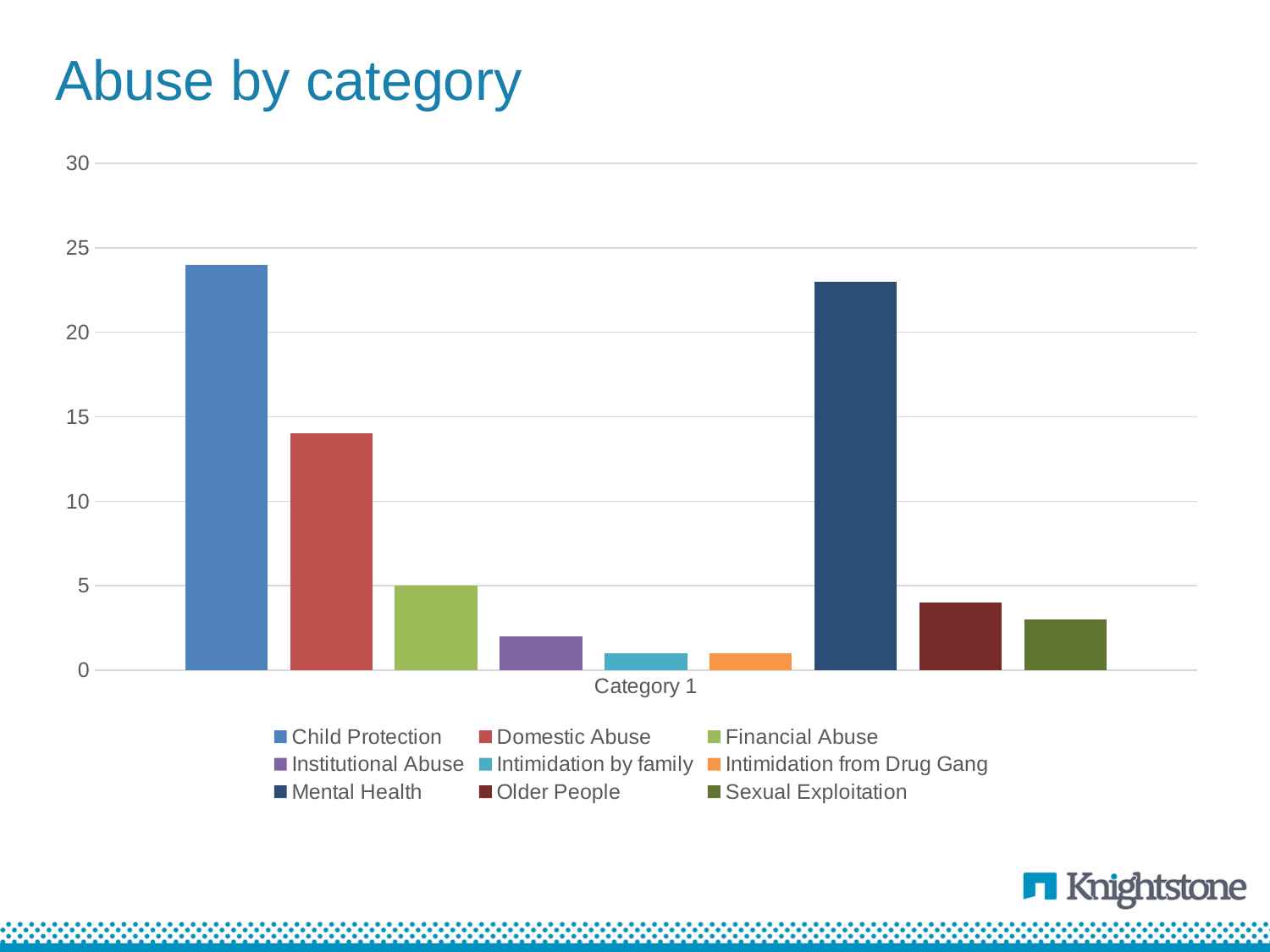

# Abuse by category

### Chart

| Category | Child Protection | Domestic Abuse | Financial Abuse | Institutional Abuse | Intimidation by family | Intimidation from Drug Gang | Mental Health | Older People | Sexual Exploitation |
|---|---|---|---|---|---|---|---|---|---|
| Category 1 | 24.0 | 14.0 | 5.0 | 2.0 | 1.0 | 1.0 | 23.0 | 4.0 | 3.0 |